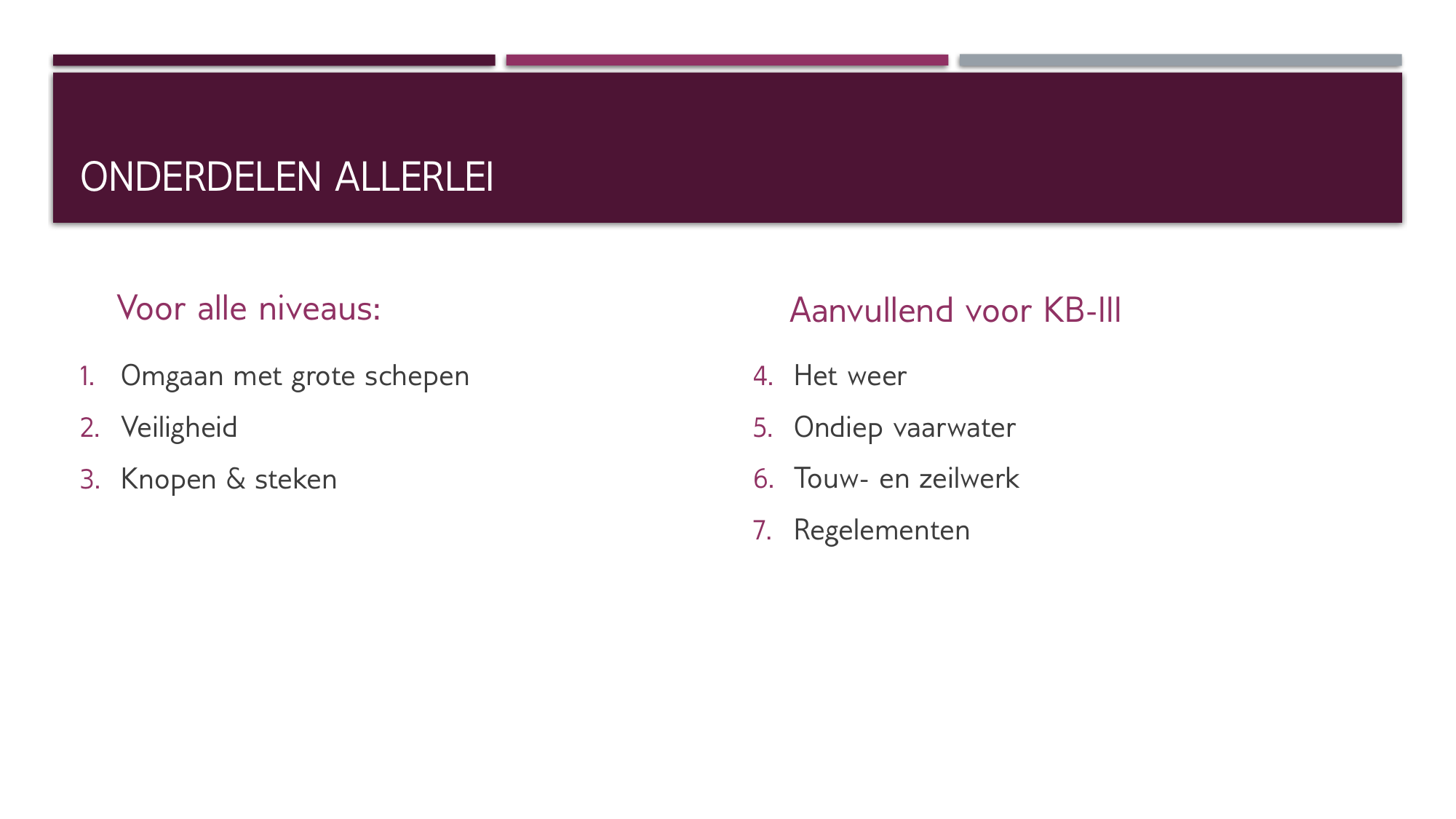

# Onderdelen allerlei
Voor alle niveaus:
Aanvullend voor KB-III
Omgaan met grote schepen
Veiligheid
Knopen & steken
Het weer
Ondiep vaarwater
Touw- en zeilwerk
Regelementen